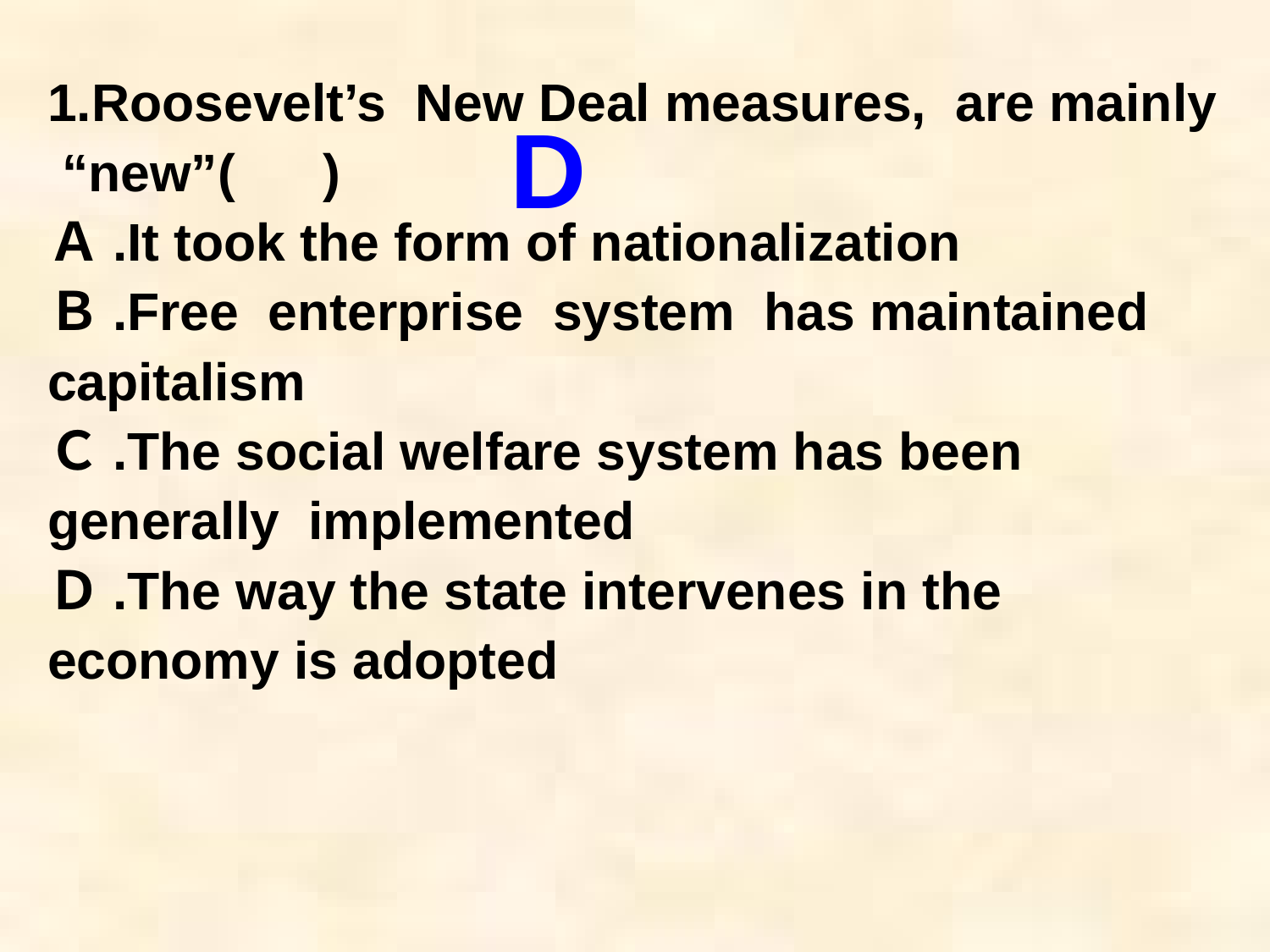

1.Roosevelt’s  New Deal measures,  are mainly  “new”(      )
Ａ.It took the form of nationalization
Ｂ.Free  enterprise  system  has maintained  capitalism
Ｃ.The social welfare system has been  generally  implemented
Ｄ.The way the state intervenes in the economy is adopted
D